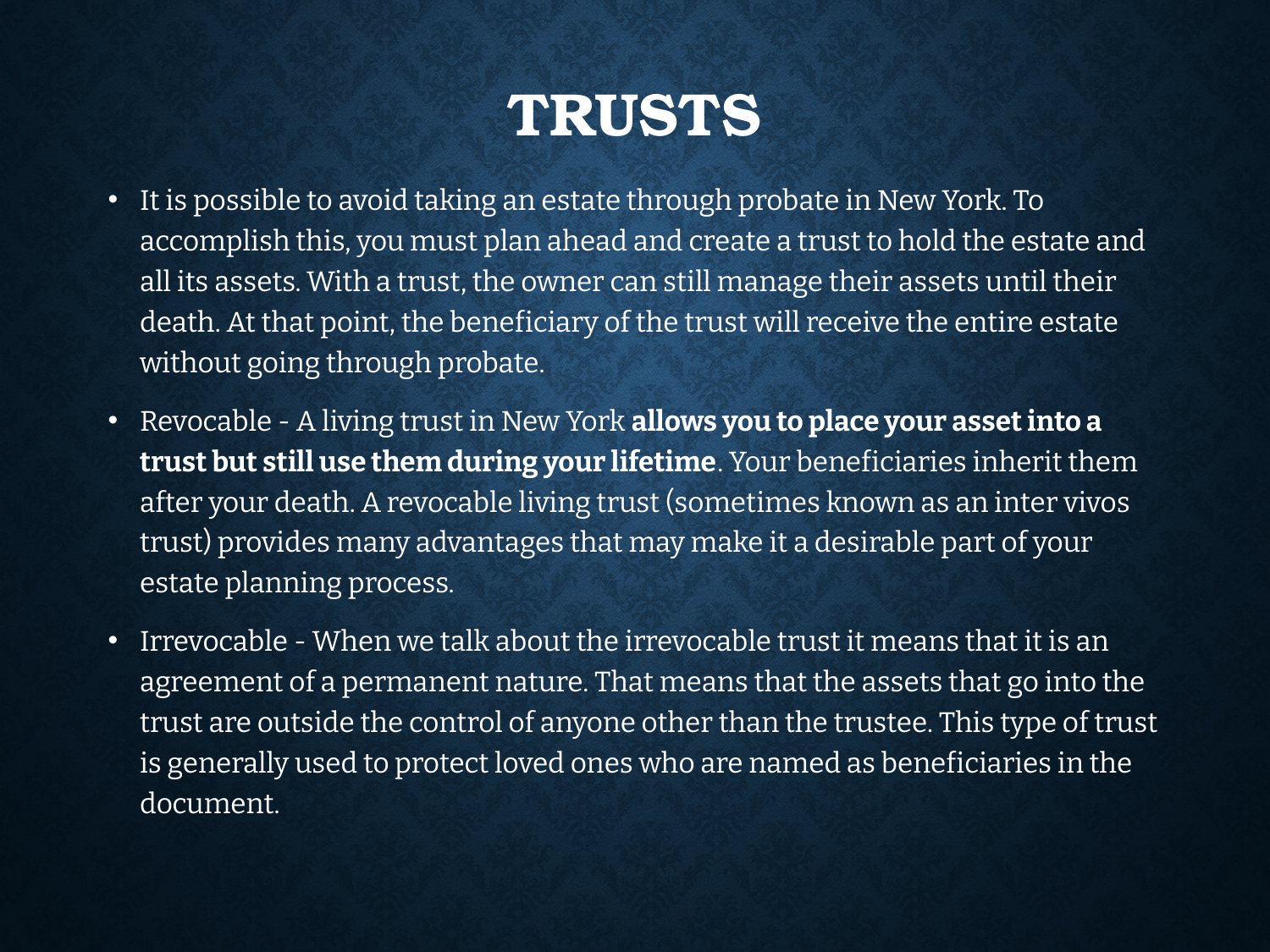

# TRUSTS
It is possible to avoid taking an estate through probate in New York. To accomplish this, you must plan ahead and create a trust to hold the estate and all its assets. With a trust, the owner can still manage their assets until their death. At that point, the beneficiary of the trust will receive the entire estate without going through probate.
Revocable - A living trust in New York allows you to place your asset into a trust but still use them during your lifetime. Your beneficiaries inherit them after your death. A revocable living trust (sometimes known as an inter vivos trust) provides many advantages that may make it a desirable part of your estate planning process.
Irrevocable - When we talk about the irrevocable trust it means that it is an agreement of a permanent nature. That means that the assets that go into the trust are outside the control of anyone other than the trustee. This type of trust is generally used to protect loved ones who are named as beneficiaries in the document.